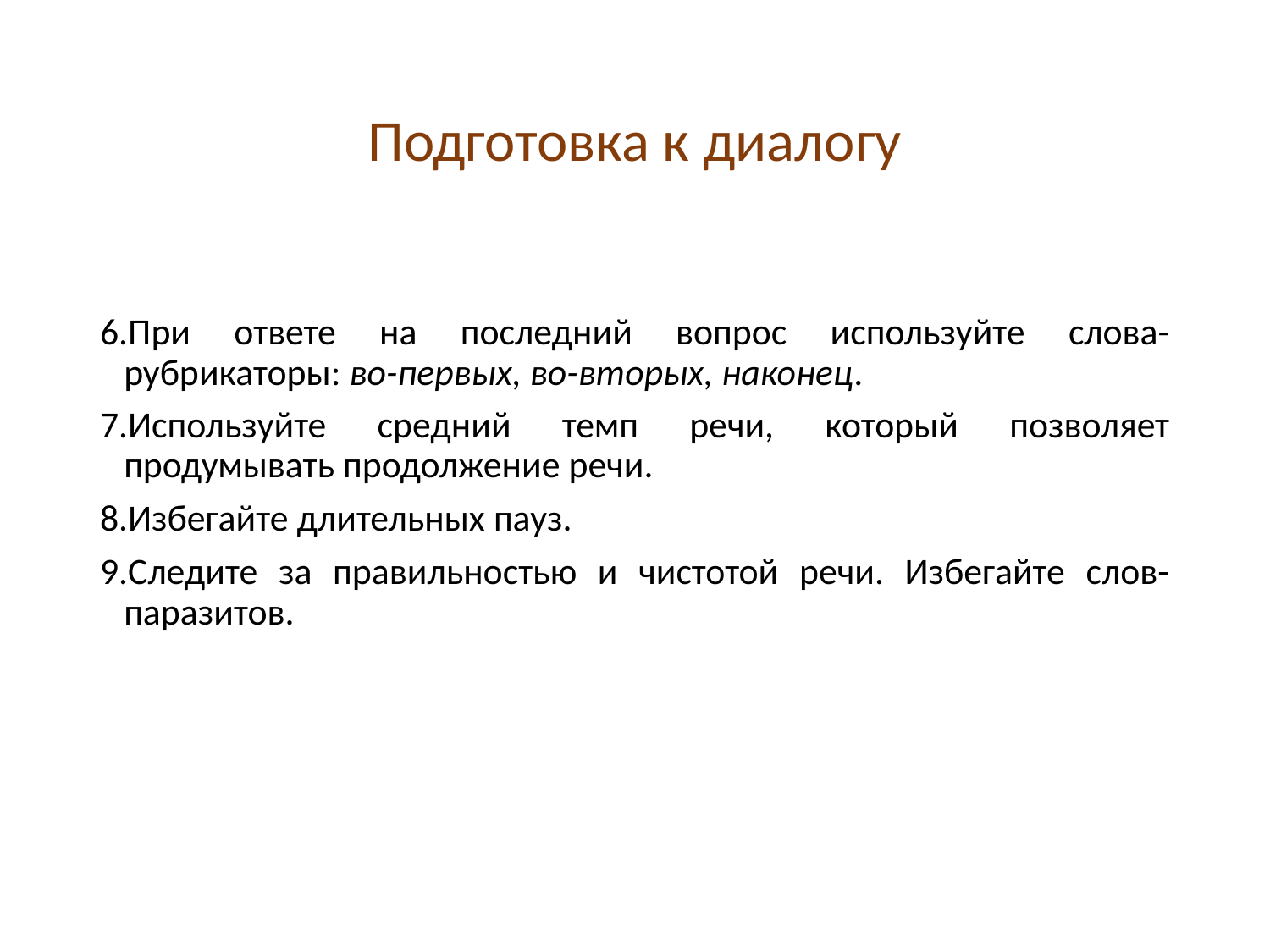

# Подготовка к диалогу

При ответе на последний вопрос используйте слова-рубрикаторы: во-первых, во-вторых, наконец.
Используйте средний темп речи, который позволяет продумывать продолжение речи.
Избегайте длительных пауз.
Следите за правильностью и чистотой речи. Избегайте слов-паразитов.